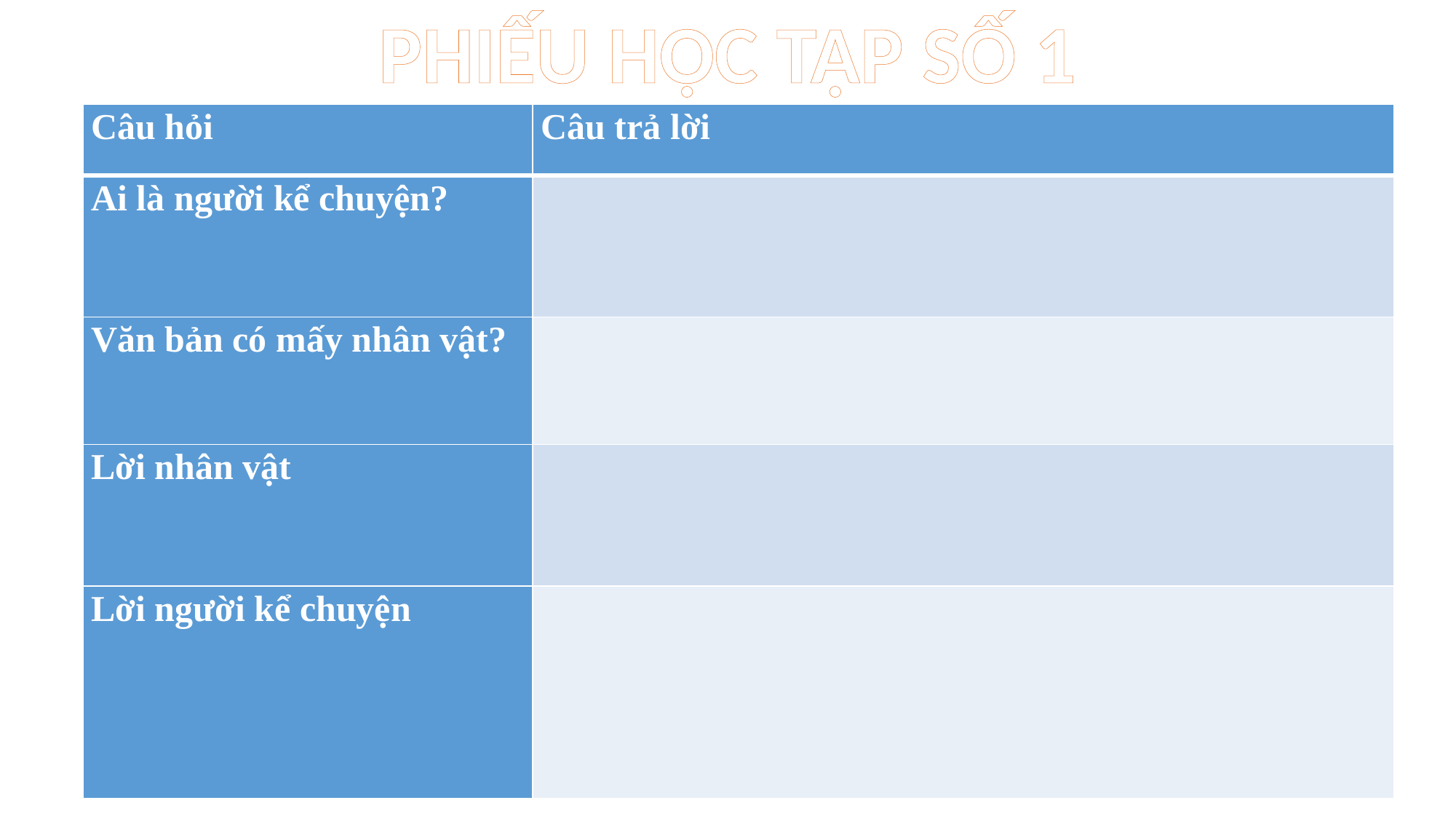

PHIẾU HỌC TẬP SỐ 1
| Câu hỏi | Câu trả lời |
| --- | --- |
| Ai là người kể chuyện? |  |
| Văn bản có mấy nhân vật? |  |
| Lời nhân vật |  |
| Lời người kể chuyện |  |